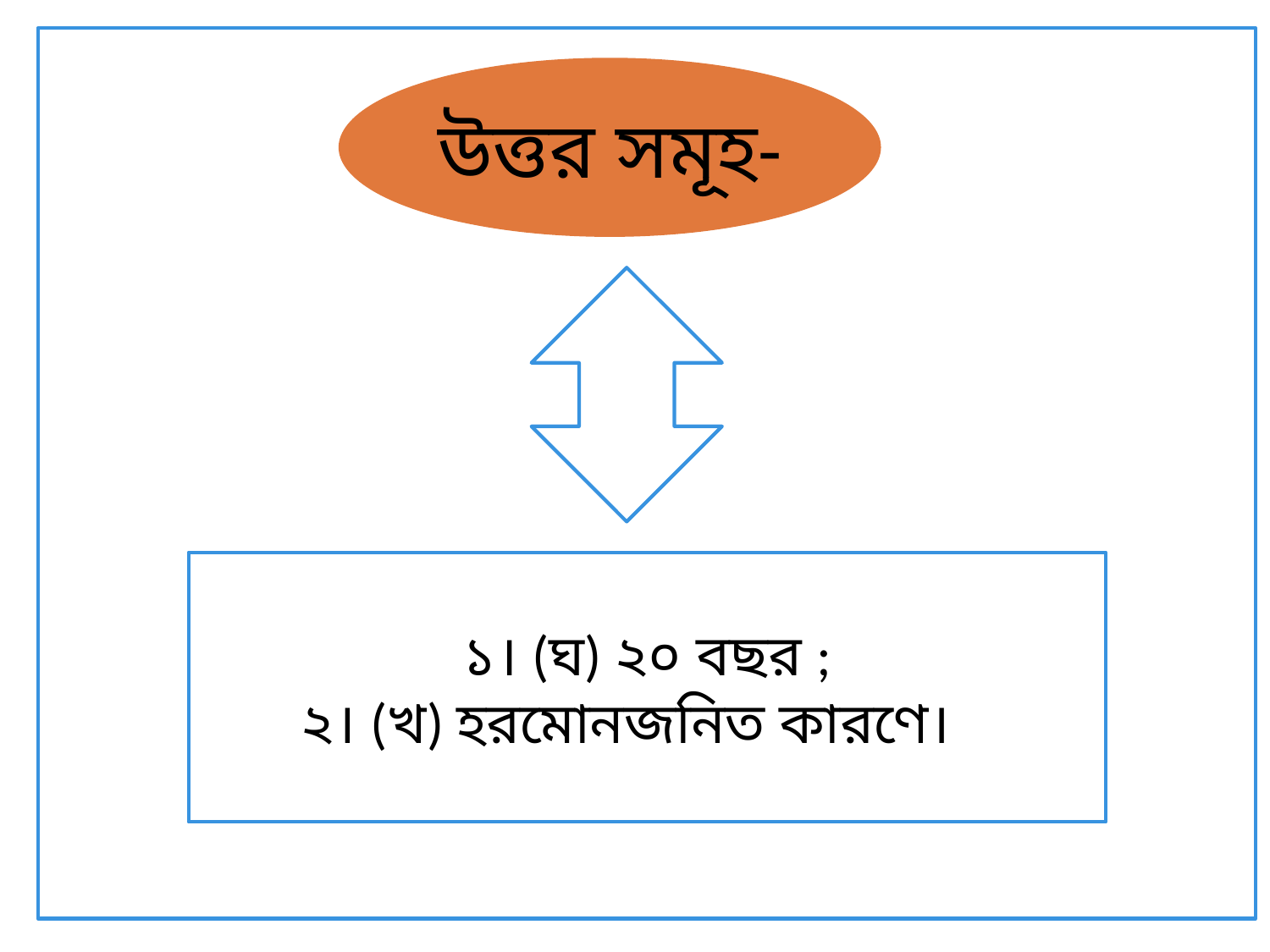

উত্তর সমূহ-

১। (ঘ) ২০ বছর ;
২। (খ) হরমোনজনিত কারণে।